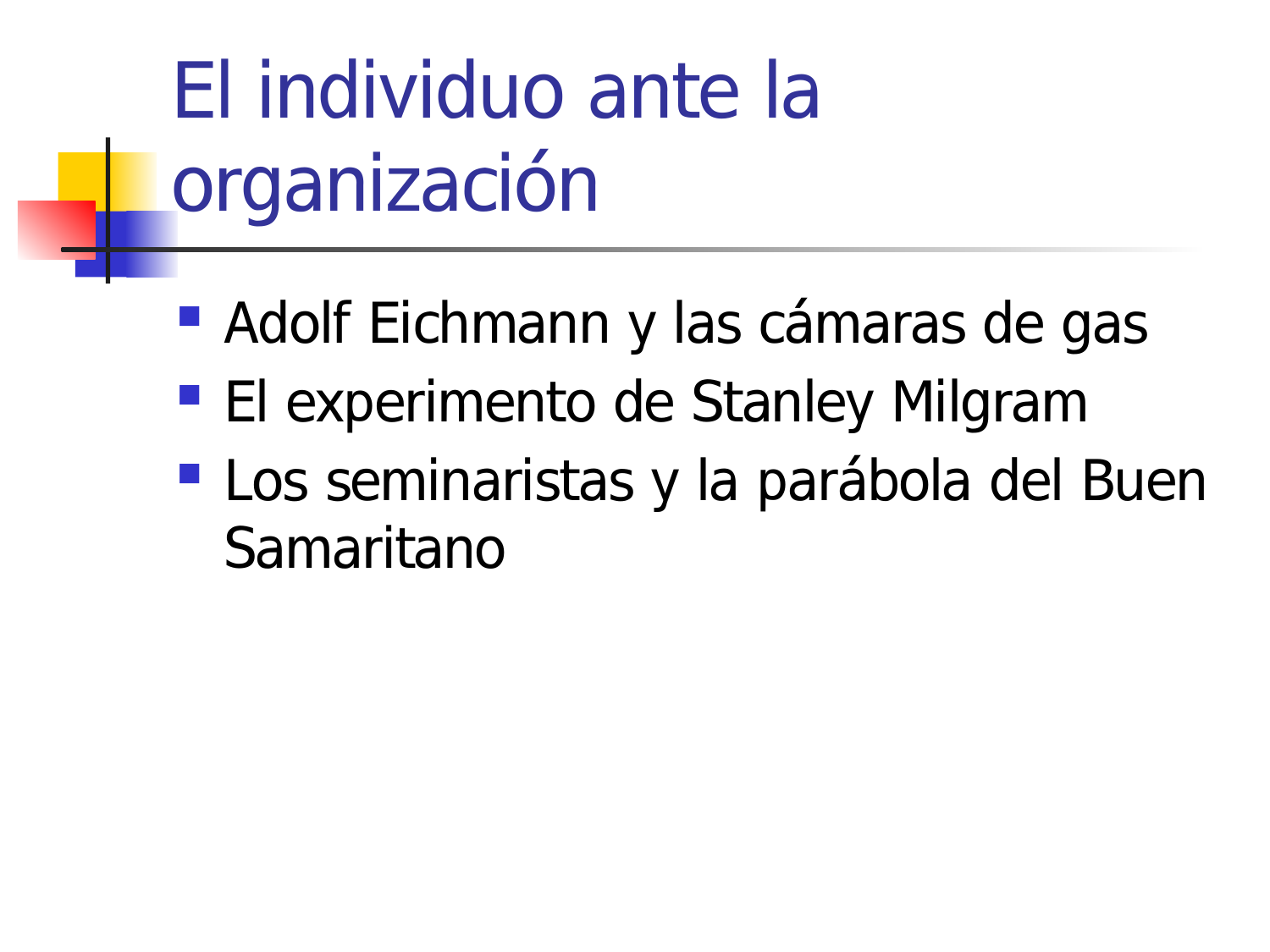

# El individuo ante la organización
Adolf Eichmann y las cámaras de gas
El experimento de Stanley Milgram
Los seminaristas y la parábola del Buen Samaritano